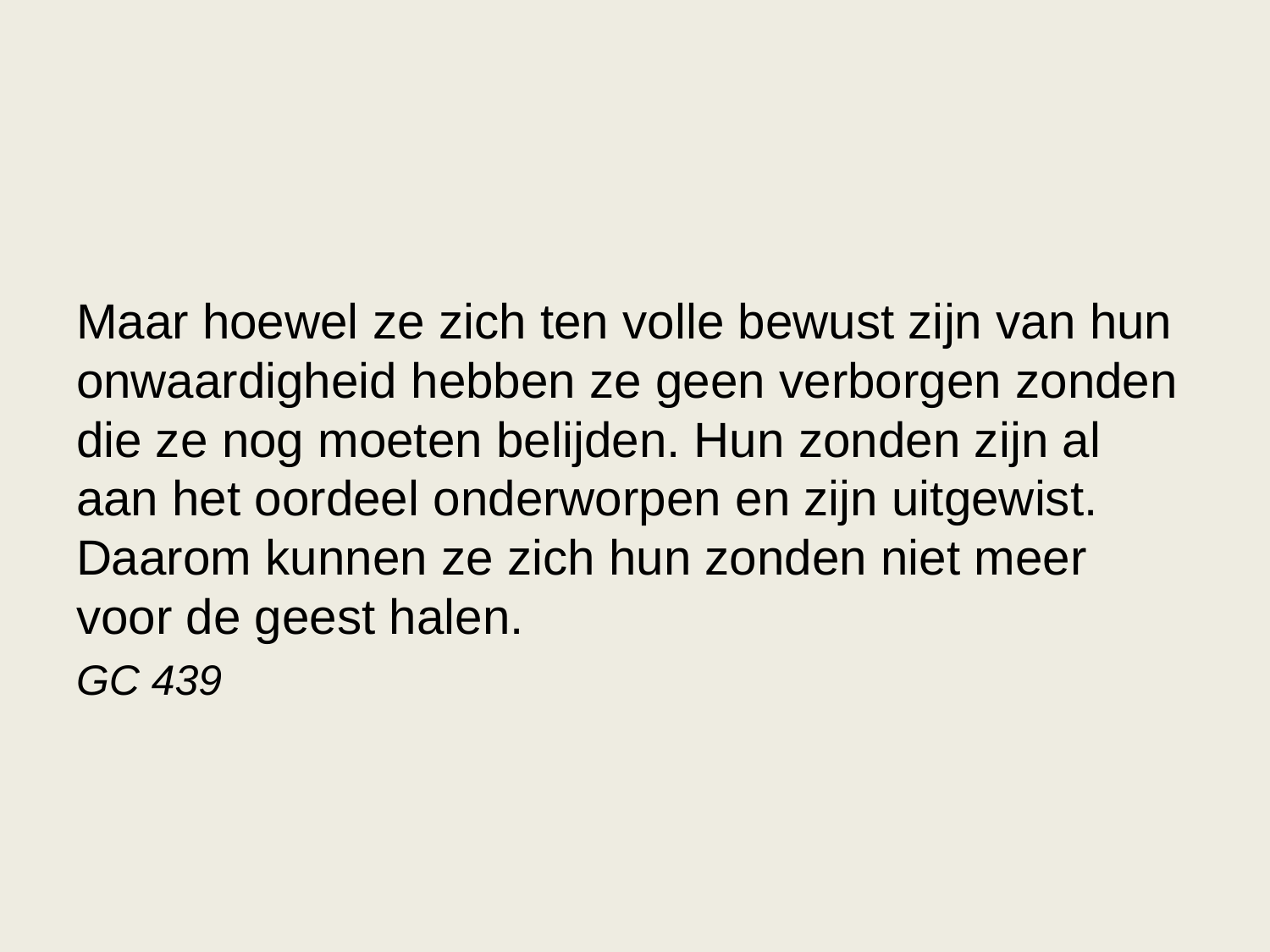

Maar hoewel ze zich ten volle bewust zijn van hun onwaardigheid hebben ze geen verborgen zonden die ze nog moeten belijden. Hun zonden zijn al aan het oordeel onderworpen en zijn uitgewist. Daarom kunnen ze zich hun zonden niet meer voor de geest halen.
GC 439